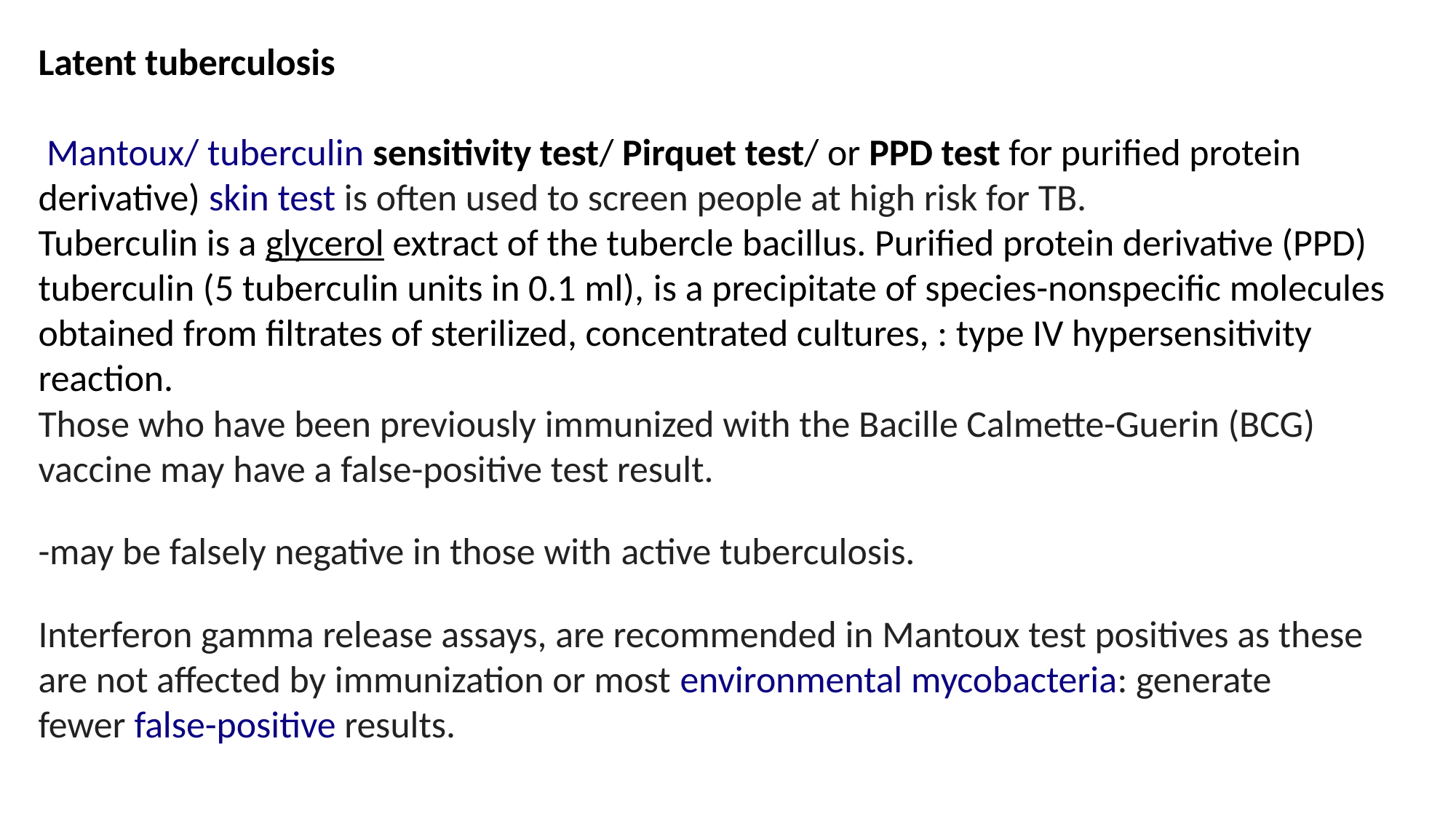

Latent tuberculosis

 Mantoux/ tuberculin sensitivity test/ Pirquet test/ or PPD test for purified protein derivative) skin test is often used to screen people at high risk for TB.
Tuberculin is a glycerol extract of the tubercle bacillus. Purified protein derivative (PPD) tuberculin (5 tuberculin units in 0.1 ml), is a precipitate of species-nonspecific molecules obtained from filtrates of sterilized, concentrated cultures, : type IV hypersensitivity reaction.
Those who have been previously immunized with the Bacille Calmette-Guerin (BCG) vaccine may have a false-positive test result.

-may be falsely negative in those with active tuberculosis.

Interferon gamma release assays, are recommended in Mantoux test positives as these are not affected by immunization or most environmental mycobacteria: generate fewer false-positive results.